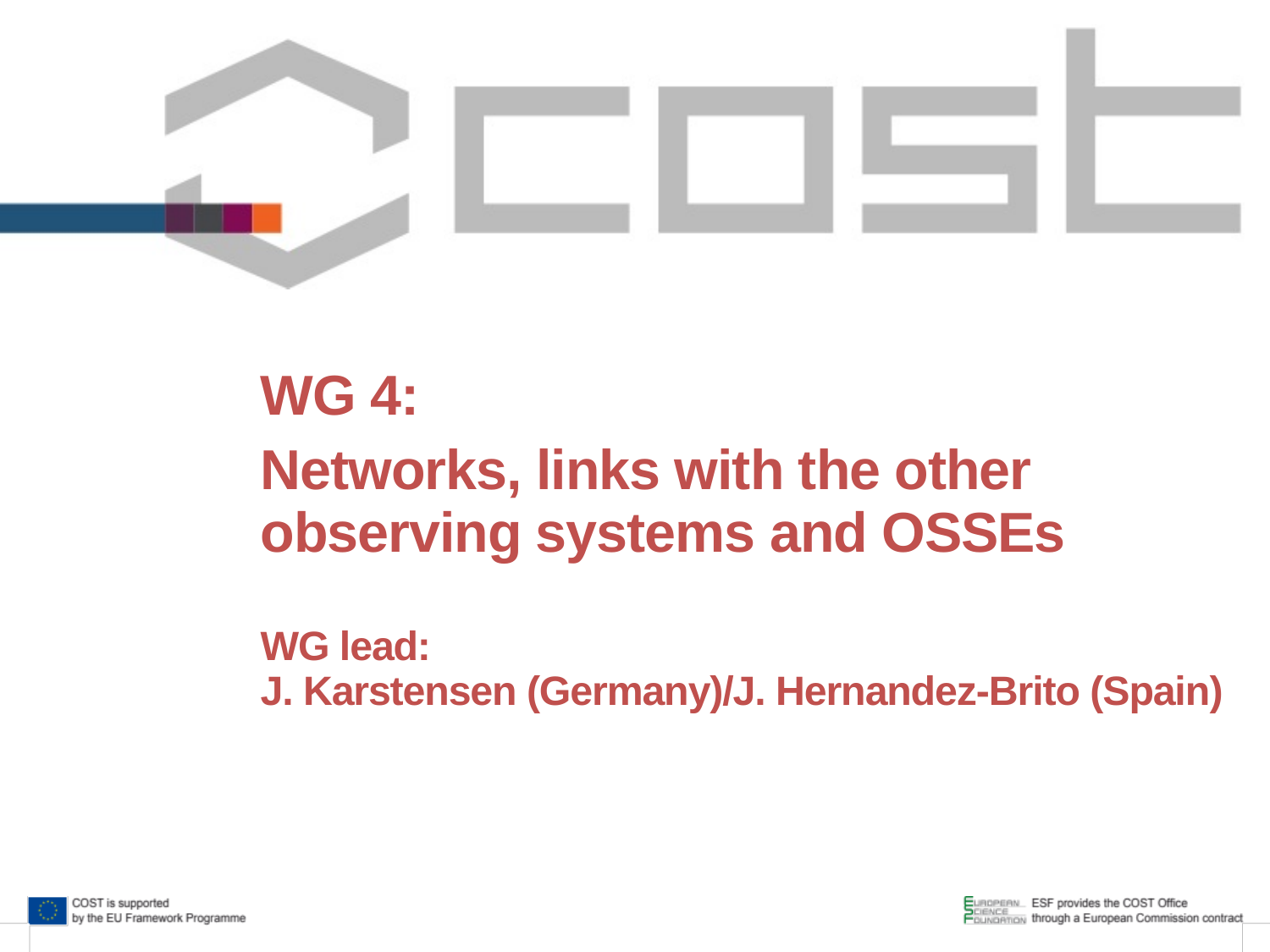

WG 4:
Networks, links with the other observing systems and OSSEs
WG lead:
J. Karstensen (Germany)/J. Hernandez-Brito (Spain)